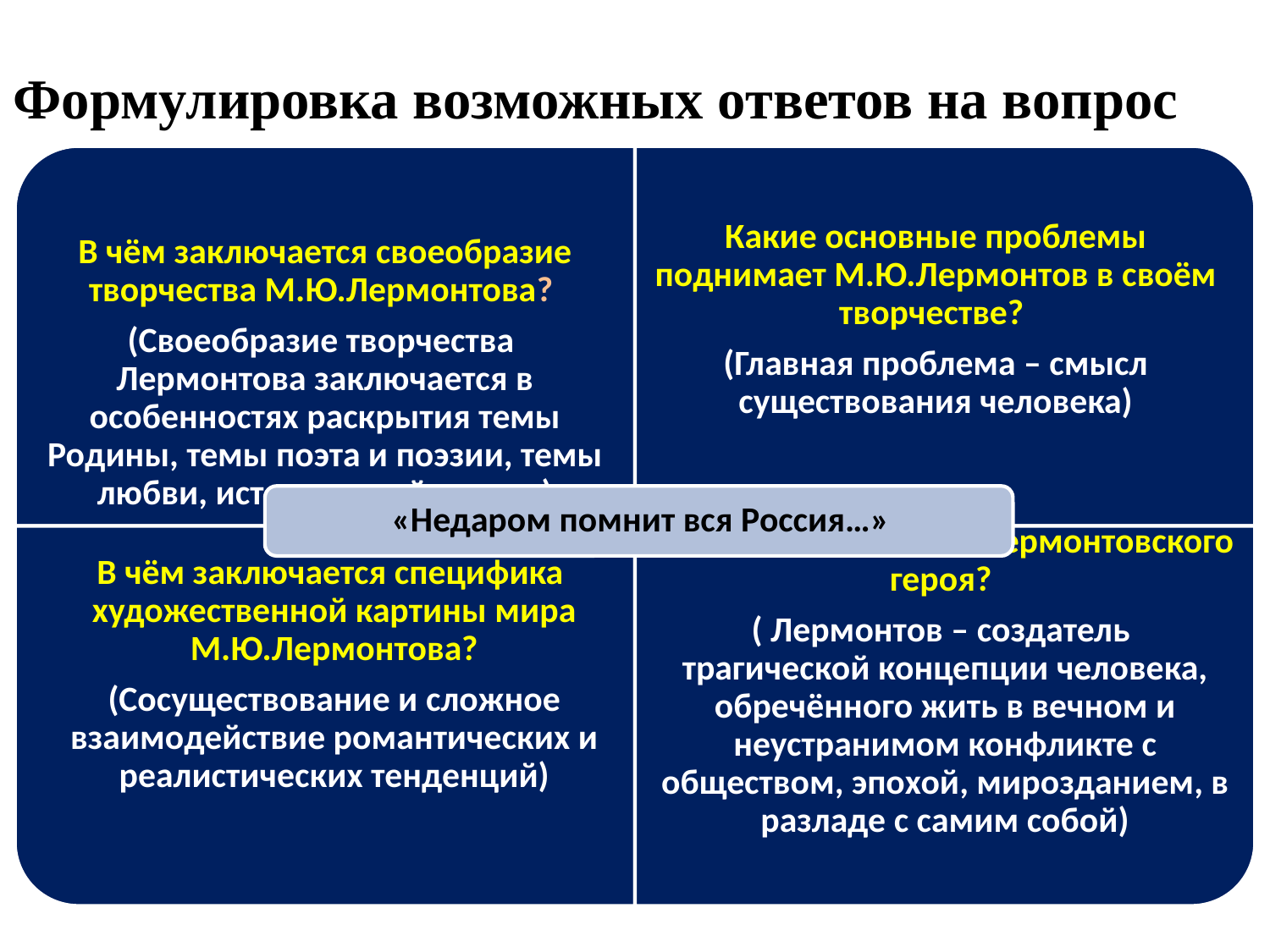

# Формулировка возможных ответов на вопрос

В чём заключается своеобразие творчества М.Ю.Лермонтова?
(Своеобразие творчества  Лермонтова заключается в особенностях раскрытия темы Родины, темы поэта и поэзии, темы любви, исторической темы…)

Какие основные проблемы поднимает М.Ю.Лермонтов в своём творчестве?
(Главная проблема – смысл существования человека)

В чём заключается специфика  художественной картины мира М.Ю.Лермонтова?
(Сосуществование и сложное взаимодействие романтических и реалистических тенденций)

Каковы особенности лермонтовского героя?
( Лермонтов – создатель  трагической концепции человека, обречённого жить в вечном и неустранимом конфликте с обществом, эпохой, мирозданием, в разладе с самим собой)

«Недаром помнит вся Россия…»